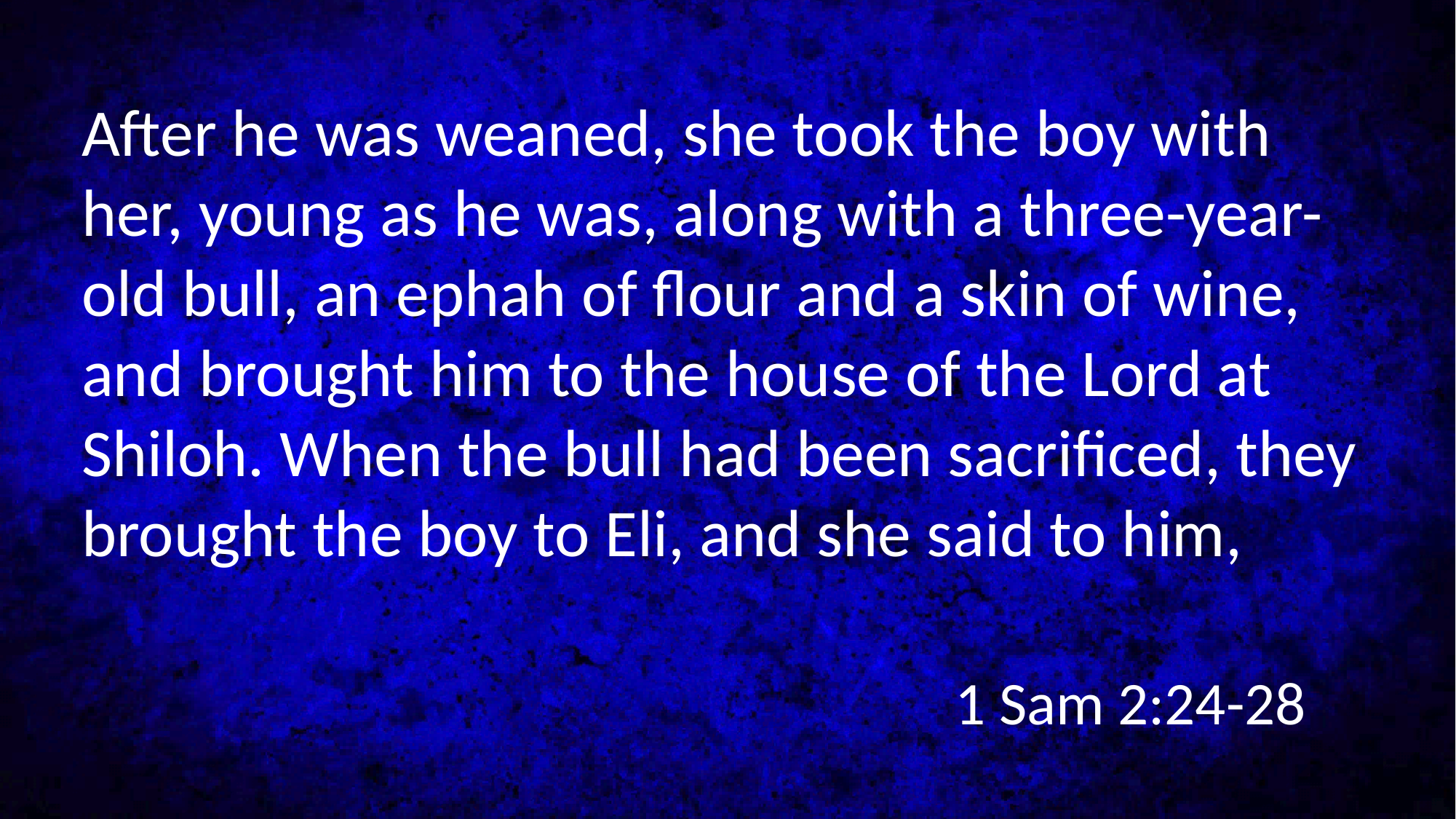

# After he was weaned, she took the boy with her, young as he was, along with a three-year-old bull, an ephah of flour and a skin of wine, and brought him to the house of the Lord at Shiloh. When the bull had been sacrificed, they brought the boy to Eli, and she said to him, 1 Sam 2:24-28